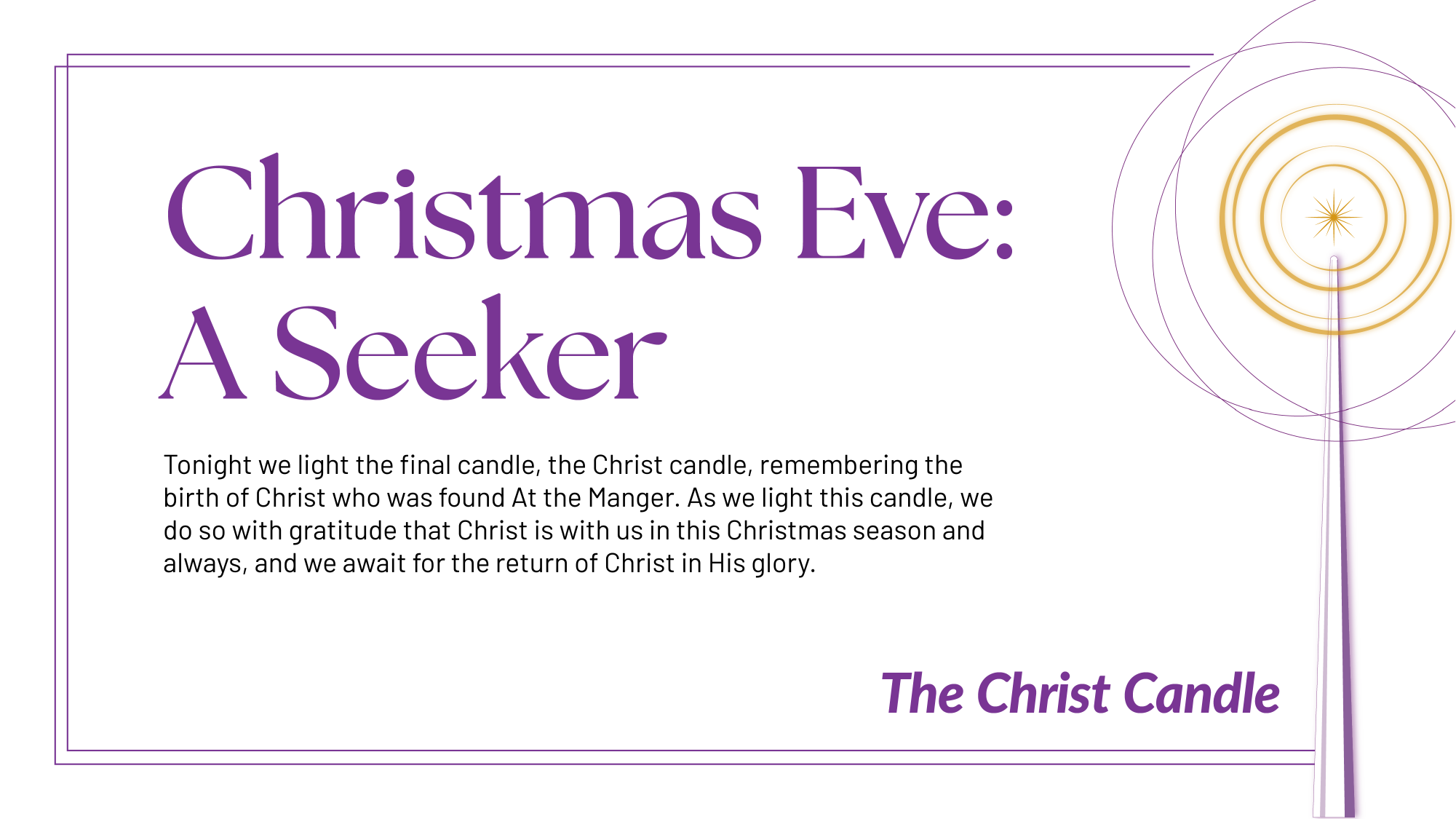

Tonight we light the final candle, the Christ candle, remembering the birth of Christ who was found At the Manger. As we light this candle, we do so with gratitude that Christ is with us in this Christmas season and always, and we await for the return of Christ in His glory.